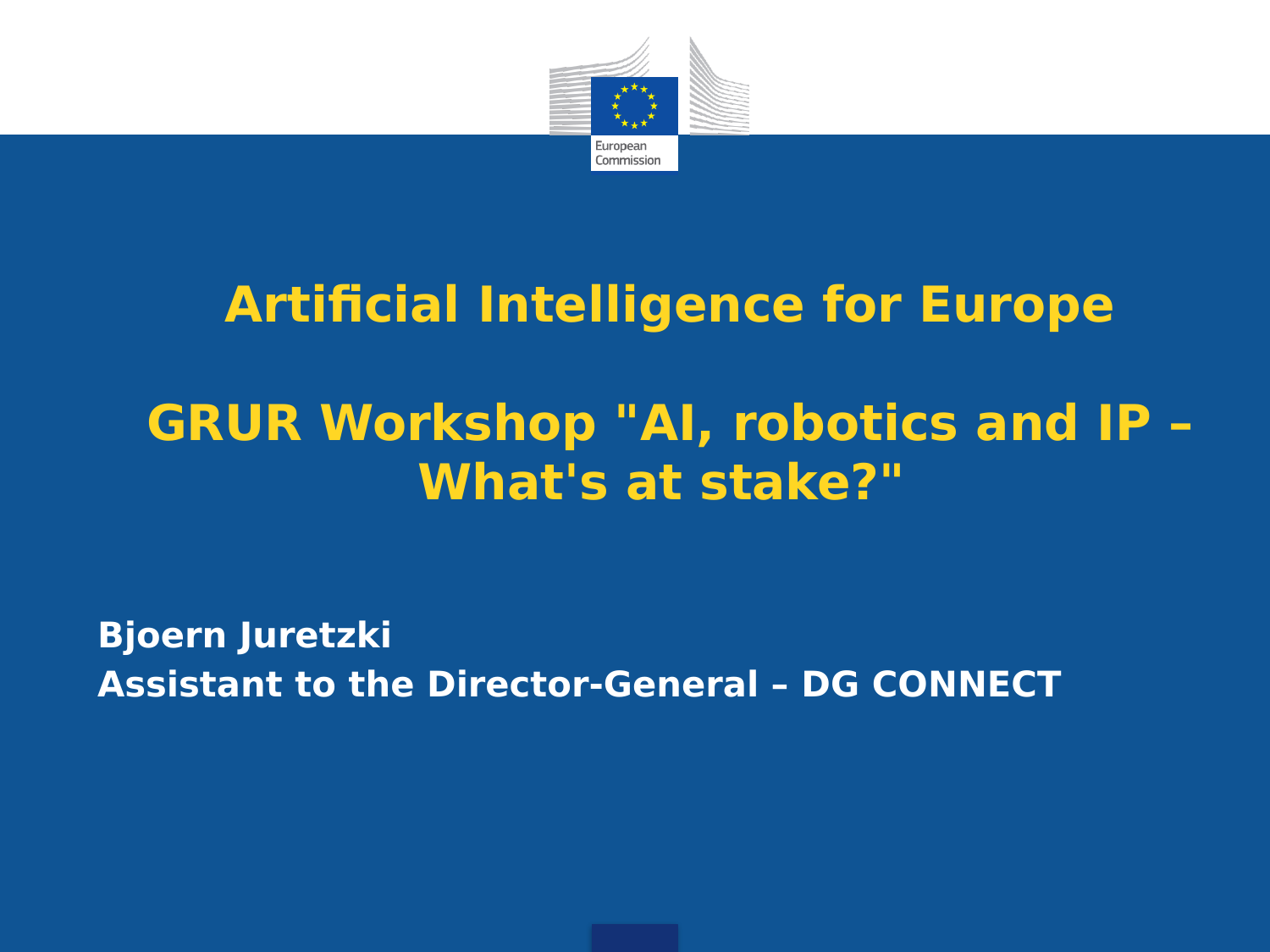

# Artificial Intelligence for Europe GRUR Workshop "AI, robotics and IP – What's at stake?"
Bjoern Juretzki
Assistant to the Director-General – DG CONNECT